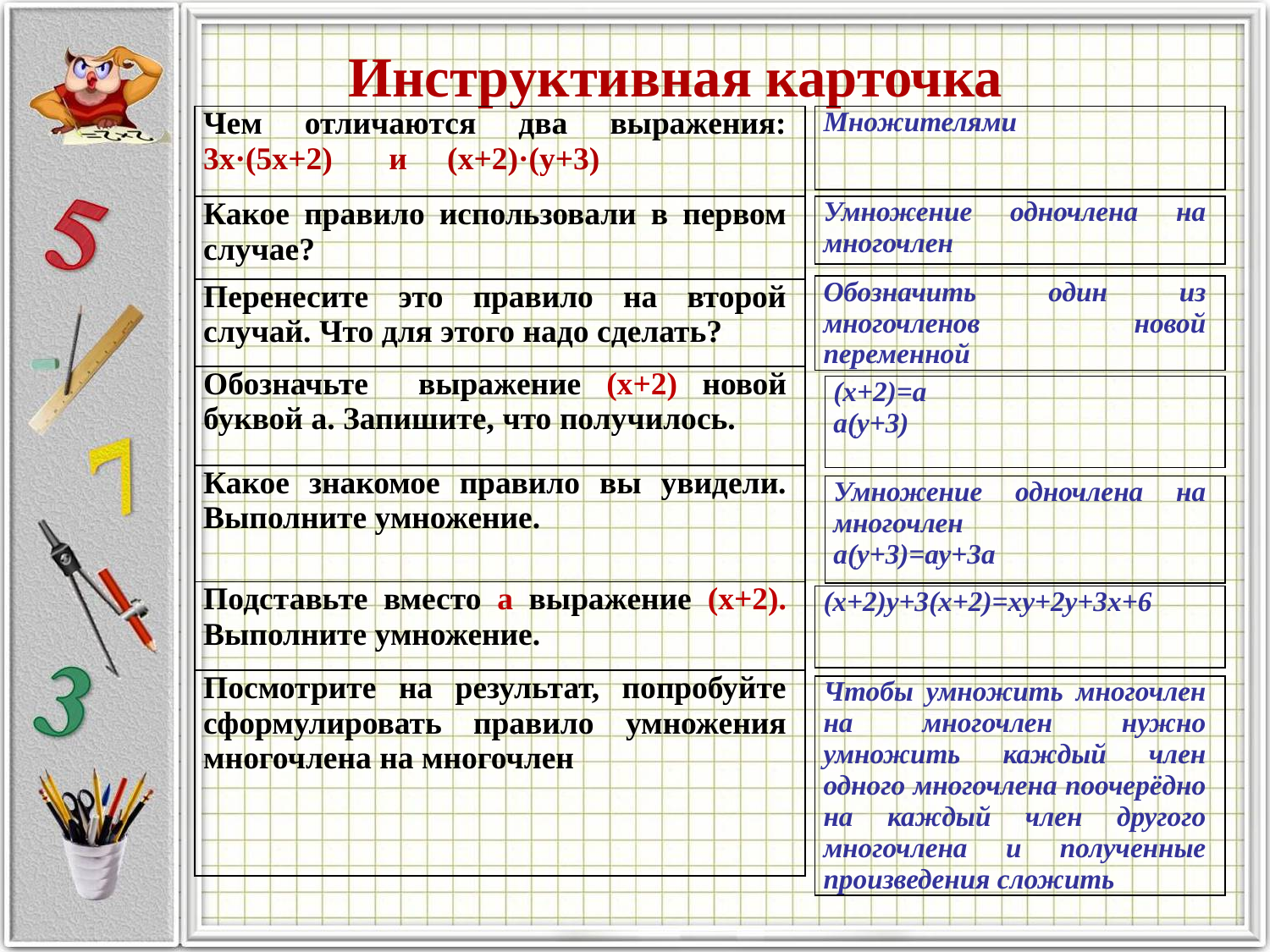

# Инструктивная карточка
| Чем отличаются два выражения: 3x·(5x+2) и (x+2)·(y+3) |
| --- |
| Какое правило использовали в первом случае? |
| Перенесите это правило на второй случай. Что для этого надо сделать? |
| Обозначьте выражение (x+2) новой буквой a. Запишите, что получилось. |
| Какое знакомое правило вы увидели. Выполните умножение. |
| Подставьте вместо a выражение (x+2). Выполните умножение. |
| Посмотрите на результат, попробуйте сформулировать правило умножения многочлена на многочлен |
| Множителями |
| --- |
| Умножение одночлена на многочлен |
| --- |
| Обозначить один из многочленов новой переменной |
| --- |
| (х+2)=а а(у+3) |
| --- |
| Умножение одночлена на многочлен а(у+3)=ау+3а |
| --- |
| (х+2)у+3(х+2)=ху+2у+3х+6 |
| --- |
| Чтобы умножить многочлен на многочлен нужно умножить каждый член одного многочлена поочерёдно на каждый член другого многочлена и полученные произведения сложить |
| --- |